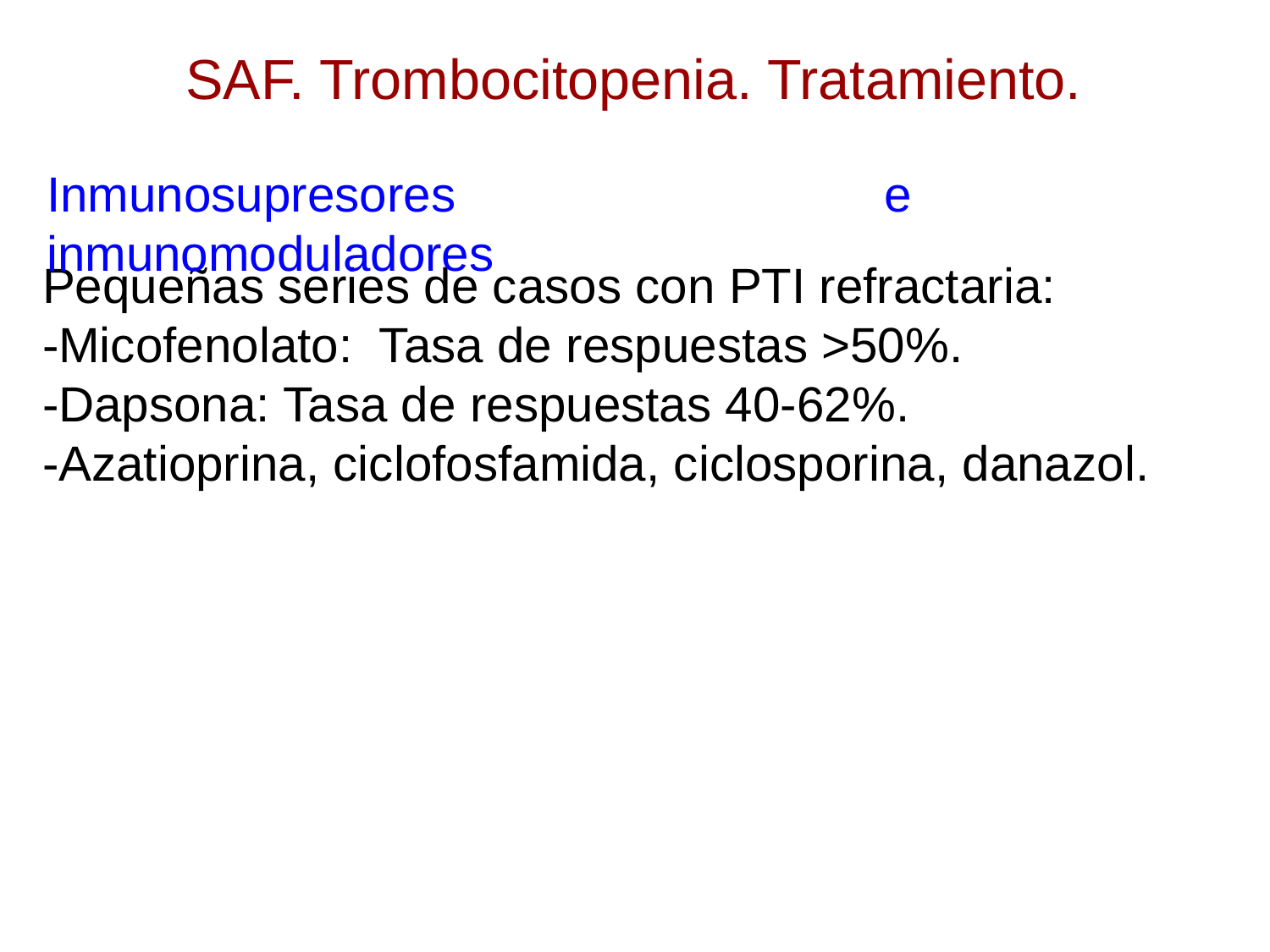

SAF. Trombocitopenia. Tratamiento.
Inmunosupresores e inmunomoduladores
Pequeñas series de casos con PTI refractaria:
-Micofenolato:  Tasa de respuestas >50%.
-Dapsona: Tasa de respuestas 40-62%.
-Azatioprina, ciclofosfamida, ciclosporina, danazol.